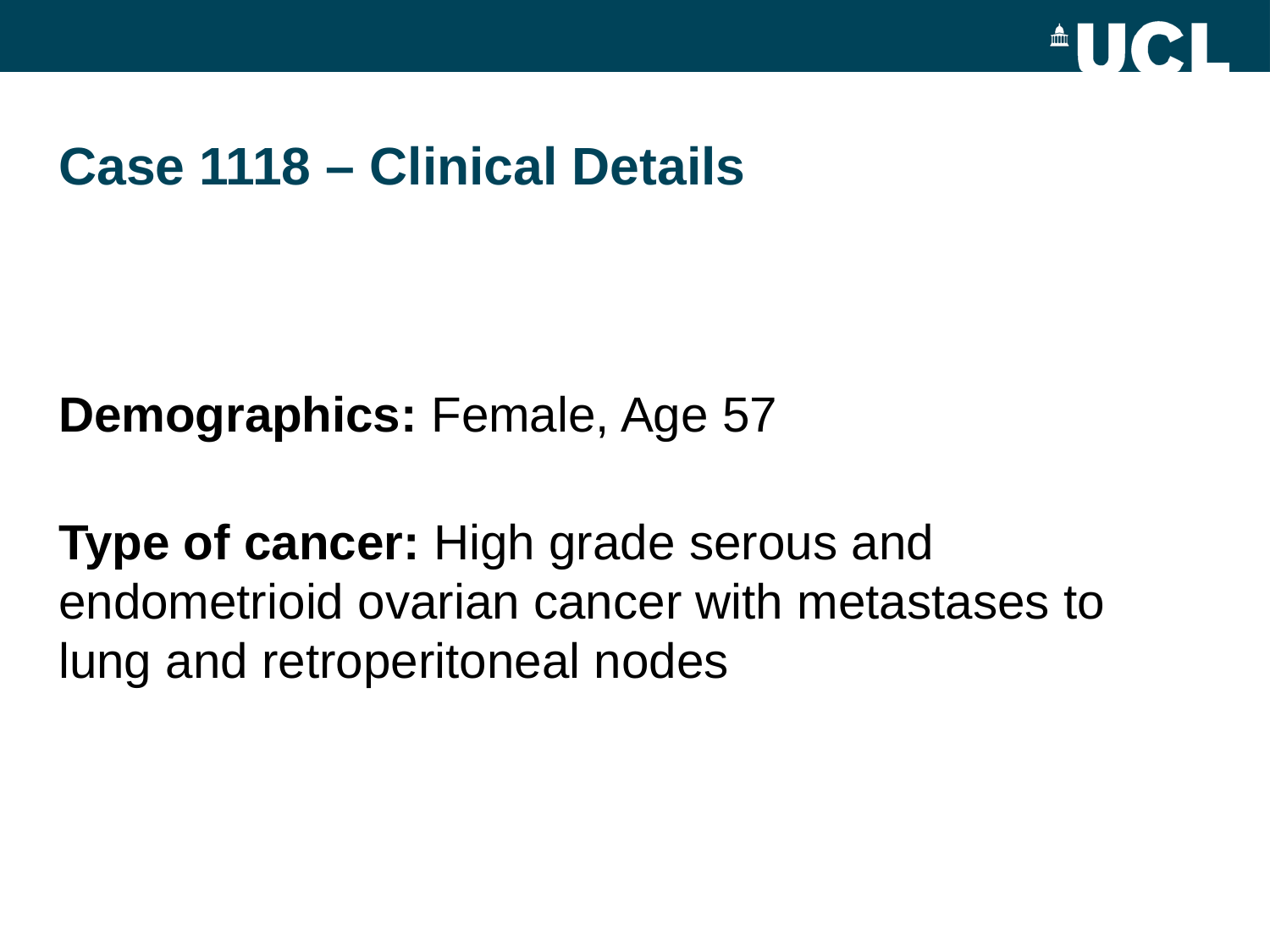

# Case 1118 – Clinical Details
Demographics: Female, Age 57
Type of cancer: High grade serous and endometrioid ovarian cancer with metastases to lung and retroperitoneal nodes